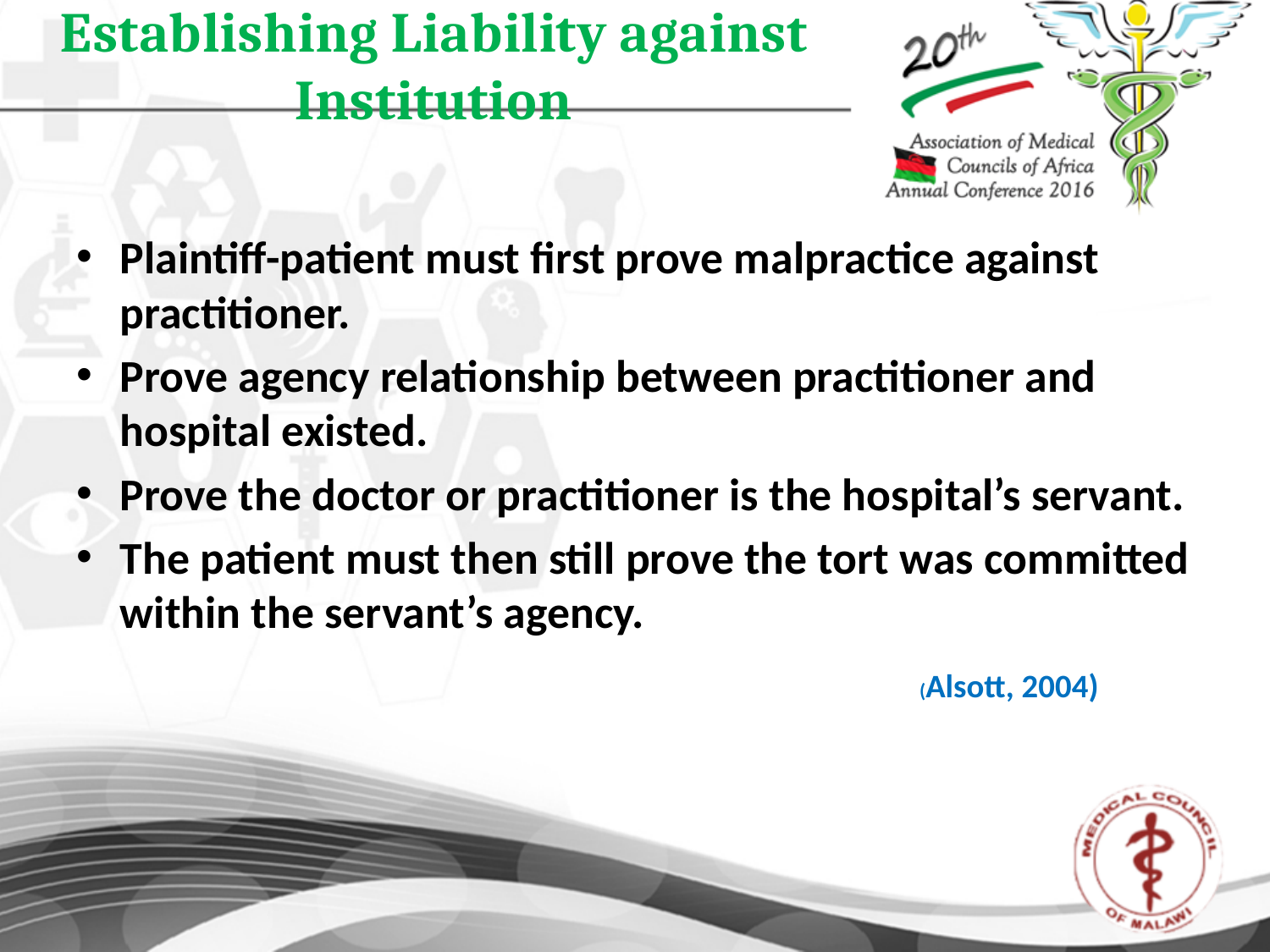

# Establishing Liability against Institution
Plaintiff-patient must first prove malpractice against practitioner.
Prove agency relationship between practitioner and hospital existed.
Prove the doctor or practitioner is the hospital’s servant.
The patient must then still prove the tort was committed within the servant’s agency.

                                                                                                                                                                                                                                                         (Alsott, 2004)